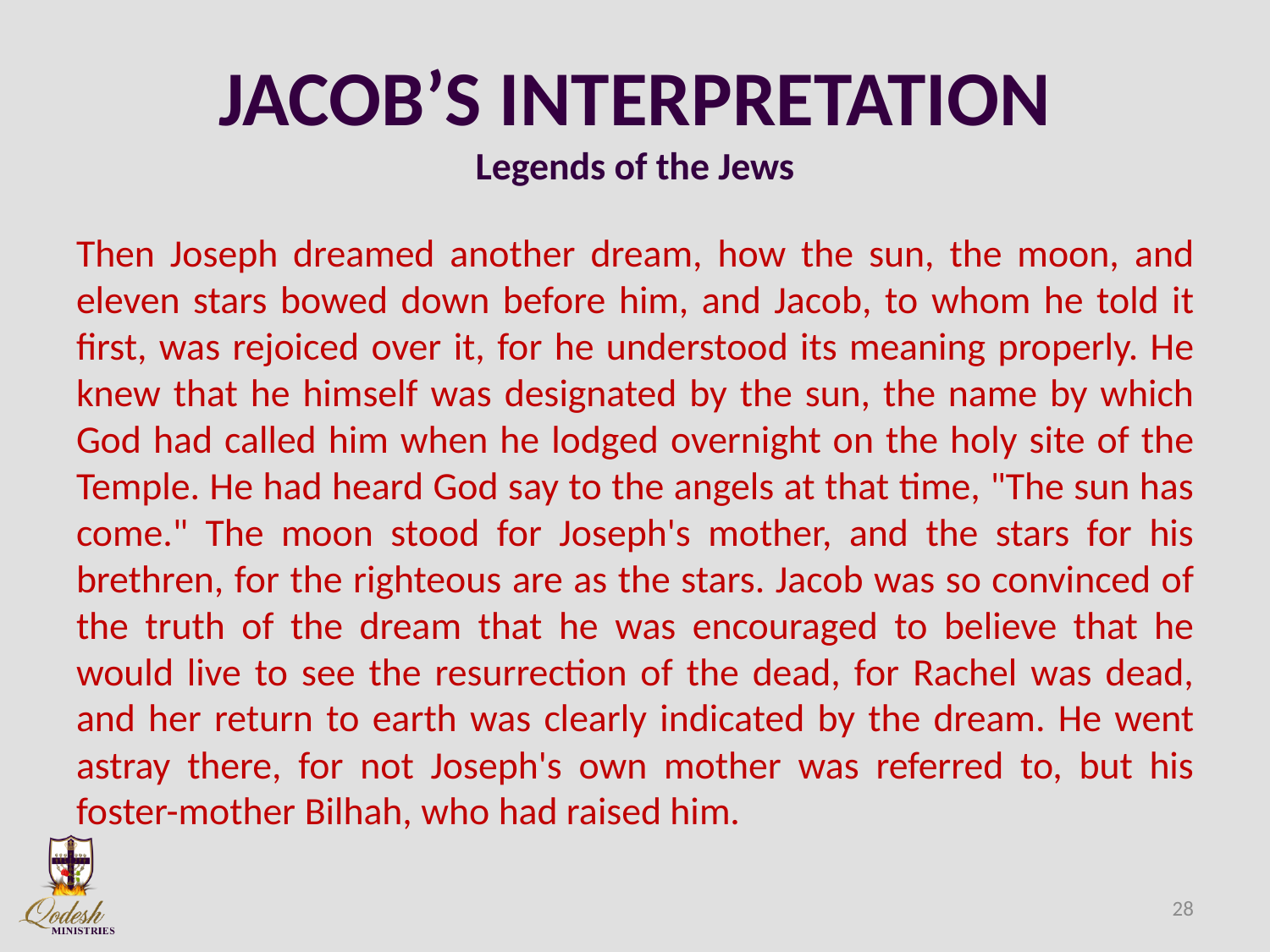

# JACOB’S INTERPRETATION Legends of the Jews
Then Joseph dreamed another dream, how the sun, the moon, and eleven stars bowed down before him, and Jacob, to whom he told it first, was rejoiced over it, for he understood its meaning properly. He knew that he himself was designated by the sun, the name by which God had called him when he lodged overnight on the holy site of the Temple. He had heard God say to the angels at that time, "The sun has come." The moon stood for Joseph's mother, and the stars for his brethren, for the righteous are as the stars. Jacob was so convinced of the truth of the dream that he was encouraged to believe that he would live to see the resurrection of the dead, for Rachel was dead, and her return to earth was clearly indicated by the dream. He went astray there, for not Joseph's own mother was referred to, but his foster-mother Bilhah, who had raised him.

28